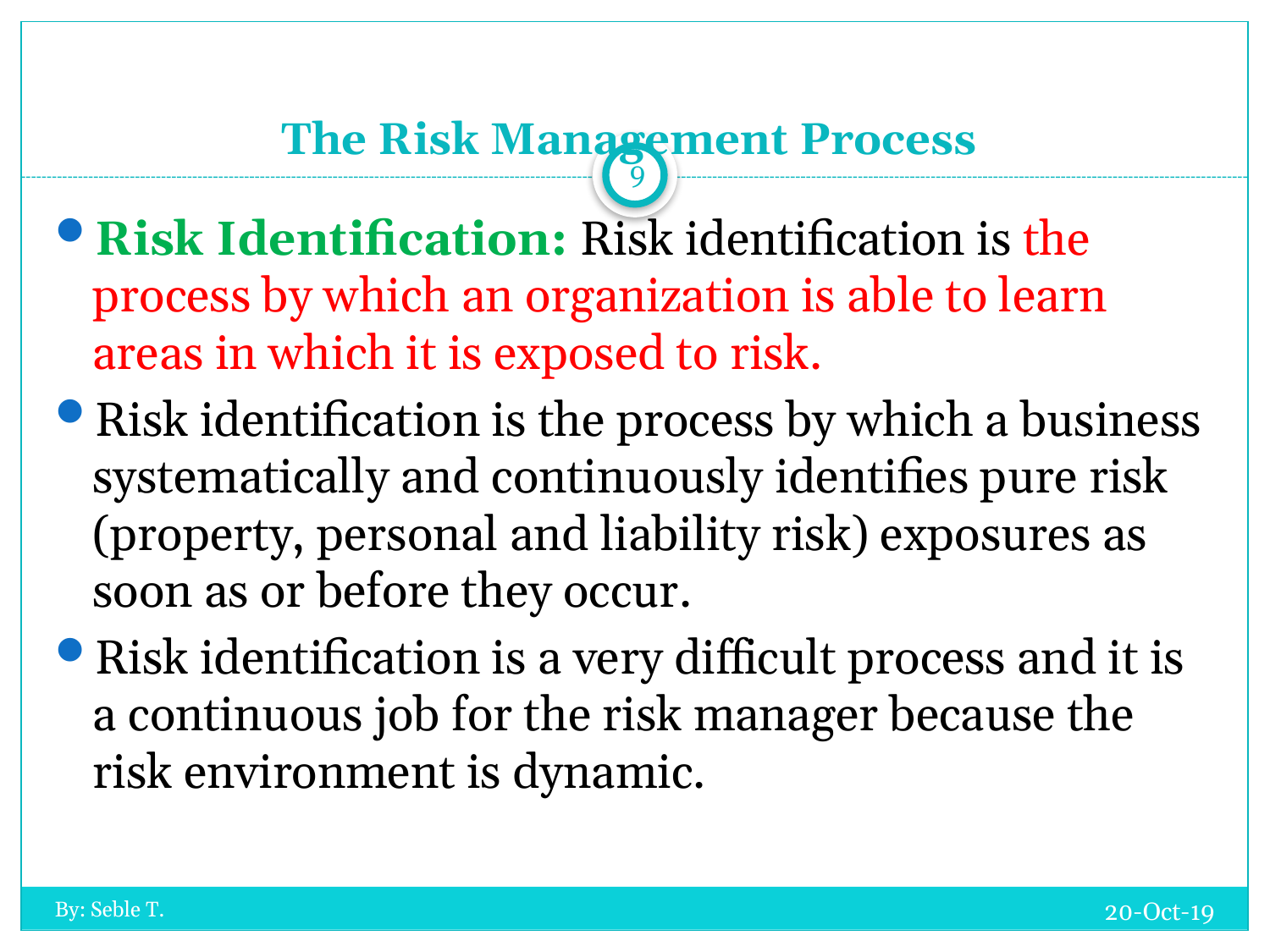

# The Risk Management Process
9
Risk Identification: Risk identification is the process by which an organization is able to learn areas in which it is exposed to risk.
Risk identification is the process by which a business systematically and continuously identifies pure risk (property, personal and liability risk) exposures as soon as or before they occur.
Risk identification is a very difficult process and it is a continuous job for the risk manager because the risk environment is dynamic.

20-Oct-19
By: Seble T.